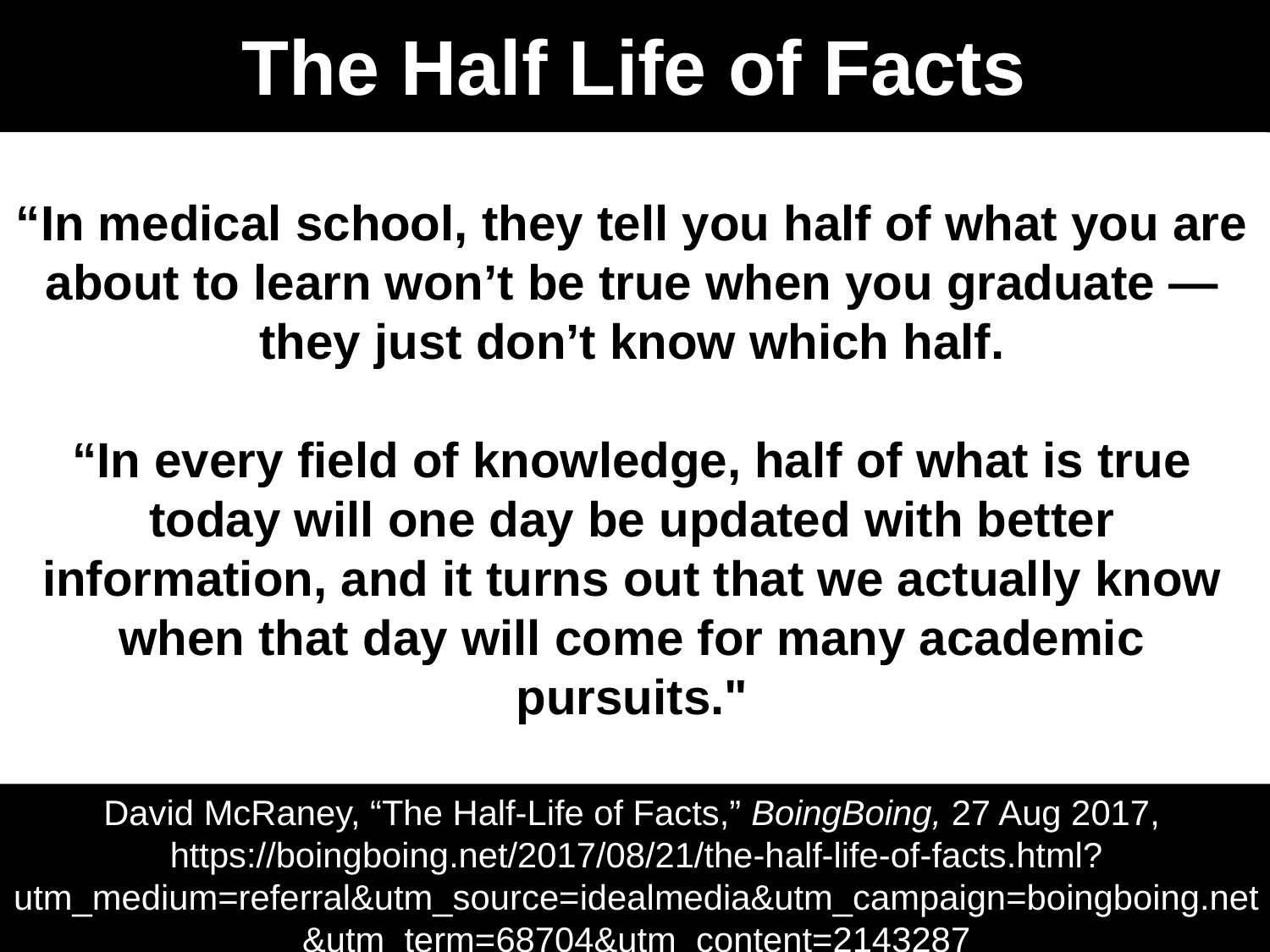

# The Half Life of Facts
“In medical school, they tell you half of what you are about to learn won’t be true when you graduate — they just don’t know which half.

“In every field of knowledge, half of what is true today will one day be updated with better information, and it turns out that we actually know when that day will come for many academic pursuits."
David McRaney, “The Half-Life of Facts,” BoingBoing, 27 Aug 2017,  https://boingboing.net/2017/08/21/the-half-life-of-facts.html?utm_medium=referral&utm_source=idealmedia&utm_campaign=boingboing.net&utm_term=68704&utm_content=2143287